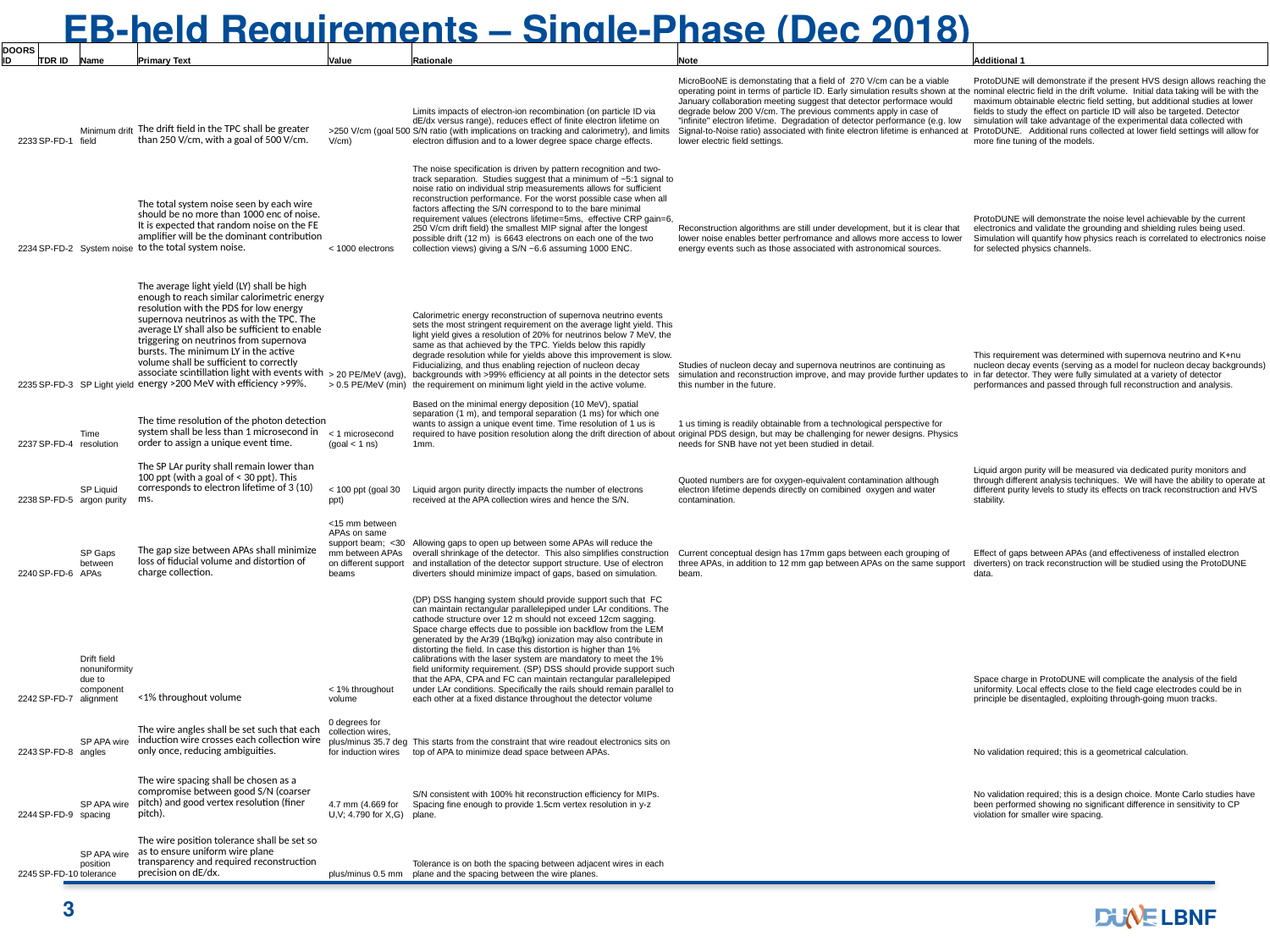

# EB-held Requirements – Single-Phase (Dec 2018)
| DOORS ID | TDR ID | Name | Primary Text | Value | Rationale | Note | Additional 1 |
| --- | --- | --- | --- | --- | --- | --- | --- |
| 2233 | SP-FD-1 | Minimum drift field | The drift field in the TPC shall be greater than 250 V/cm, with a goal of 500 V/cm. | >250 V/cm (goal 500 V/cm) | Limits impacts of electron-ion recombination (on particle ID via dE/dx versus range), reduces effect of finite electron lifetime on S/N ratio (with implications on tracking and calorimetry), and limits electron diffusion and to a lower degree space charge effects. | MicroBooNE is demonstating that a field of 270 V/cm can be a viable operating point in terms of particle ID. Early simulation results shown at the January collaboration meeting suggest that detector performace would degrade below 200 V/cm. The previous comments apply in case of "infinite" electron lifetime. Degradation of detector performance (e.g. low Signal-to-Noise ratio) associated with finite electron lifetime is enhanced at lower electric field settings. | ProtoDUNE will demonstrate if the present HVS design allows reaching the nominal electric field in the drift volume. Initial data taking will be with the maximum obtainable electric field setting, but additional studies at lower fields to study the effect on particle ID will also be targeted. Detector simulation will take advantage of the experimental data collected with ProtoDUNE. Additional runs collected at lower field settings will allow for more fine tuning of the models. |
| 2234 | SP-FD-2 | System noise | The total system noise seen by each wire should be no more than 1000 enc of noise. It is expected that random noise on the FE amplifier will be the dominant contribution to the total system noise. | < 1000 electrons | The noise specification is driven by pattern recognition and two-track separation. Studies suggest that a minimum of ~5:1 signal to noise ratio on individual strip measurements allows for sufficient reconstruction performance. For the worst possible case when all factors affecting the S/N correspond to to the bare minimal requirement values (electrons lifetime=5ms, effective CRP gain=6, 250 V/cm drift field) the smallest MIP signal after the longest possible drift (12 m) is 6643 electrons on each one of the two collection views) giving a S/N ~6.6 assuming 1000 ENC. | Reconstruction algorithms are still under development, but it is clear that lower noise enables better perfromance and allows more access to lower energy events such as those associated with astronomical sources. | ProtoDUNE will demonstrate the noise level achievable by the current electronics and validate the grounding and shielding rules being used. Simulation will quantify how physics reach is correlated to electronics noise for selected physics channels. |
| 2235 | SP-FD-3 | SP Light yield | The average light yield (LY) shall be high enough to reach similar calorimetric energy resolution with the PDS for low energy supernova neutrinos as with the TPC. The average LY shall also be sufficient to enable triggering on neutrinos from supernova bursts. The minimum LY in the active volume shall be sufficient to correctly associate scintillation light with events with energy >200 MeV with efficiency >99%. | > 20 PE/MeV (avg), > 0.5 PE/MeV (min) | Calorimetric energy reconstruction of supernova neutrino events sets the most stringent requirement on the average light yield. This light yield gives a resolution of 20% for neutrinos below 7 MeV, the same as that achieved by the TPC. Yields below this rapidly degrade resolution while for yields above this improvement is slow. Fiducializing, and thus enabling rejection of nucleon decay backgrounds with >99% efficiency at all points in the detector sets the requirement on minimum light yield in the active volume. | Studies of nucleon decay and supernova neutrinos are continuing as simulation and reconstruction improve, and may provide further updates to this number in the future. | This requirement was determined with supernova neutrino and K+nu nucleon decay events (serving as a model for nucleon decay backgrounds) in far detector. They were fully simulated at a variety of detector performances and passed through full reconstruction and analysis. |
| 2237 | SP-FD-4 | Time resolution | The time resolution of the photon detection system shall be less than 1 microsecond in order to assign a unique event time. | < 1 microsecond (goal < 1 ns) | Based on the minimal energy deposition (10 MeV), spatial separation (1 m), and temporal separation (1 ms) for which one wants to assign a unique event time. Time resolution of 1 us is required to have position resolution along the drift direction of about 1mm. | 1 us timing is readily obtainable from a technological perspective for original PDS design, but may be challenging for newer designs. Physics needs for SNB have not yet been studied in detail. |  |
| 2238 | SP-FD-5 | SP Liquid argon purity | The SP LAr purity shall remain lower than 100 ppt (with a goal of < 30 ppt). This corresponds to electron lifetime of 3 (10) ms. | < 100 ppt (goal 30 ppt) | Liquid argon purity directly impacts the number of electrons received at the APA collection wires and hence the S/N. | Quoted numbers are for oxygen-equivalent contamination although electron lifetime depends directly on comibined oxygen and water contamination. | Liquid argon purity will be measured via dedicated purity monitors and through different analysis techniques. We will have the ability to operate at different purity levels to study its effects on track reconstruction and HVS stability. |
| 2240 | SP-FD-6 | SP Gaps between APAs | The gap size between APAs shall minimize loss of fiducial volume and distortion of charge collection. | <15 mm between APAs on same support beam; <30 mm between APAs on different support beams | Allowing gaps to open up between some APAs will reduce the overall shrinkage of the detector. This also simplifies construction and installation of the detector support structure. Use of electron diverters should minimize impact of gaps, based on simulation. | Current conceptual design has 17mm gaps between each grouping of three APAs, in addition to 12 mm gap between APAs on the same support beam. | Effect of gaps between APAs (and effectiveness of installed electron diverters) on track reconstruction will be studied using the ProtoDUNE data. |
| 2242 | SP-FD-7 | Drift field nonuniformity due to component alignment | <1% throughout volume | < 1% throughout volume | (DP) DSS hanging system should provide support such that FC can maintain rectangular parallelepiped under LAr conditions. The cathode structure over 12 m should not exceed 12cm sagging. Space charge effects due to possible ion backflow from the LEM generated by the Ar39 (1Bq/kg) ionization may also contribute in distorting the field. In case this distortion is higher than 1% calibrations with the laser system are mandatory to meet the 1% field uniformity requirement. (SP) DSS should provide support such that the APA, CPA and FC can maintain rectangular parallelepiped under LAr conditions. Specifically the rails should remain parallel to each other at a fixed distance throughout the detector volume |  | Space charge in ProtoDUNE will complicate the analysis of the field uniformity. Local effects close to the field cage electrodes could be in principle be disentagled, exploiting through-going muon tracks. |
| 2243 | SP-FD-8 | SP APA wire angles | The wire angles shall be set such that each induction wire crosses each collection wire only once, reducing ambiguities. | 0 degrees for collection wires, plus/minus 35.7 deg for induction wires | This starts from the constraint that wire readout electronics sits on top of APA to minimize dead space between APAs. |  | No validation required; this is a geometrical calculation. |
| 2244 | SP-FD-9 | SP APA wire spacing | The wire spacing shall be chosen as a compromise between good S/N (coarser pitch) and good vertex resolution (finer pitch). | 4.7 mm (4.669 for U,V; 4.790 for X,G) | S/N consistent with 100% hit reconstruction efficiency for MIPs. Spacing fine enough to provide 1.5cm vertex resolution in y-z plane. |  | No validation required; this is a design choice. Monte Carlo studies have been performed showing no significant difference in sensitivity to CP violation for smaller wire spacing. |
| 2245 | SP-FD-10 | SP APA wire position tolerance | The wire position tolerance shall be set so as to ensure uniform wire plane transparency and required reconstruction precision on dE/dx. | plus/minus 0.5 mm | Tolerance is on both the spacing between adjacent wires in each plane and the spacing between the wire planes. |  |  |
3